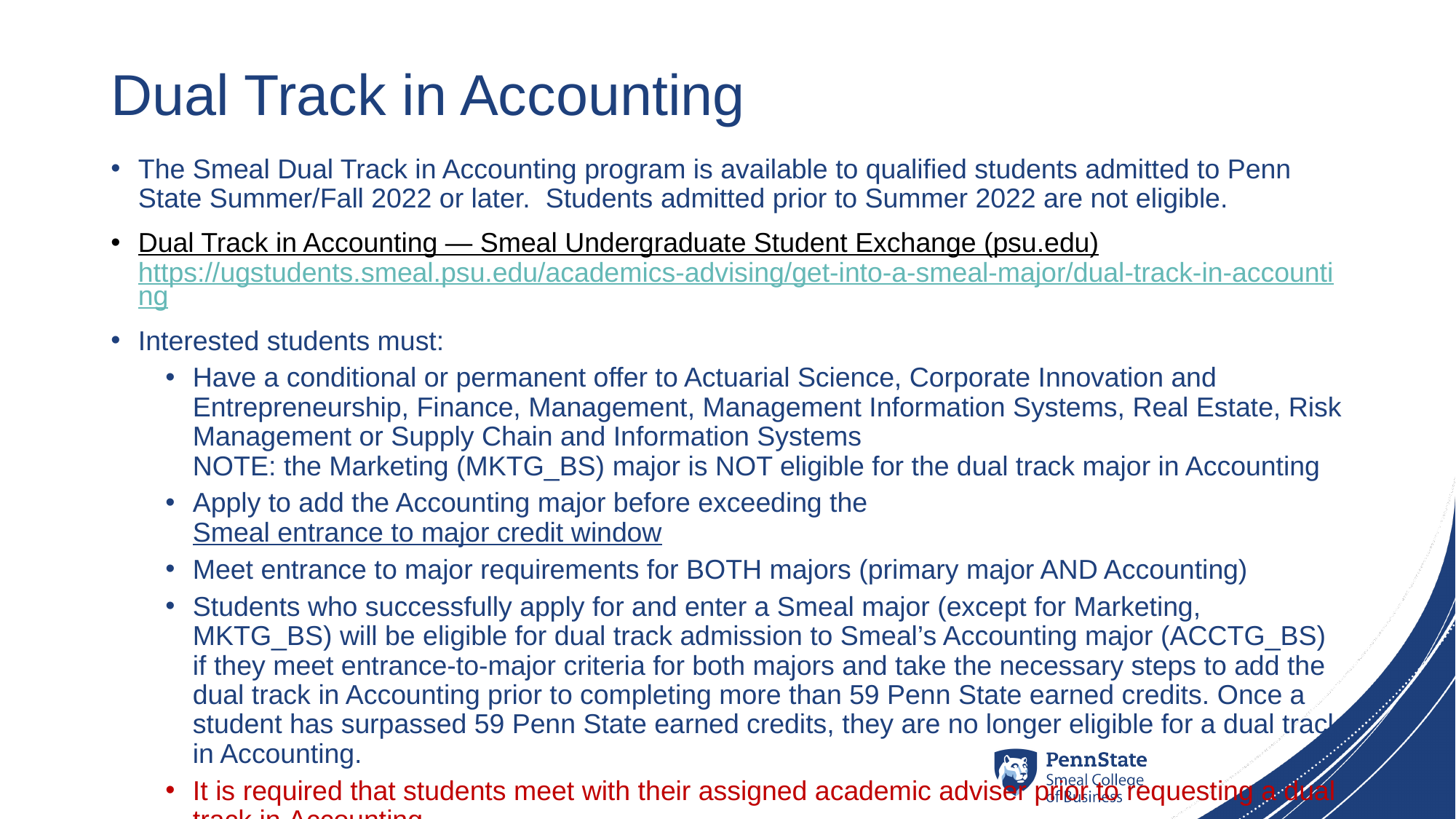

# Dual Track in Accounting
The Smeal Dual Track in Accounting program is available to qualified students admitted to Penn State Summer/Fall 2022 or later.  Students admitted prior to Summer 2022 are not eligible.
Dual Track in Accounting — Smeal Undergraduate Student Exchange (psu.edu) https://ugstudents.smeal.psu.edu/academics-advising/get-into-a-smeal-major/dual-track-in-accounting
Interested students must:
Have a conditional or permanent offer to Actuarial Science, Corporate Innovation and Entrepreneurship, Finance, Management, Management Information Systems, Real Estate, Risk Management or Supply Chain and Information Systems
NOTE: the Marketing (MKTG_BS) major is NOT eligible for the dual track major in Accounting
Apply to add the Accounting major before exceeding the Smeal entrance to major credit window
Meet entrance to major requirements for BOTH majors (primary major AND Accounting)
Students who successfully apply for and enter a Smeal major (except for Marketing, MKTG_BS) will be eligible for dual track admission to Smeal’s Accounting major (ACCTG_BS) if they meet entrance-to-major criteria for both majors and take the necessary steps to add the dual track in Accounting prior to completing more than 59 Penn State earned credits. Once a student has surpassed 59 Penn State earned credits, they are no longer eligible for a dual track in Accounting.
It is required that students meet with their assigned academic adviser prior to requesting a dual track in Accounting.